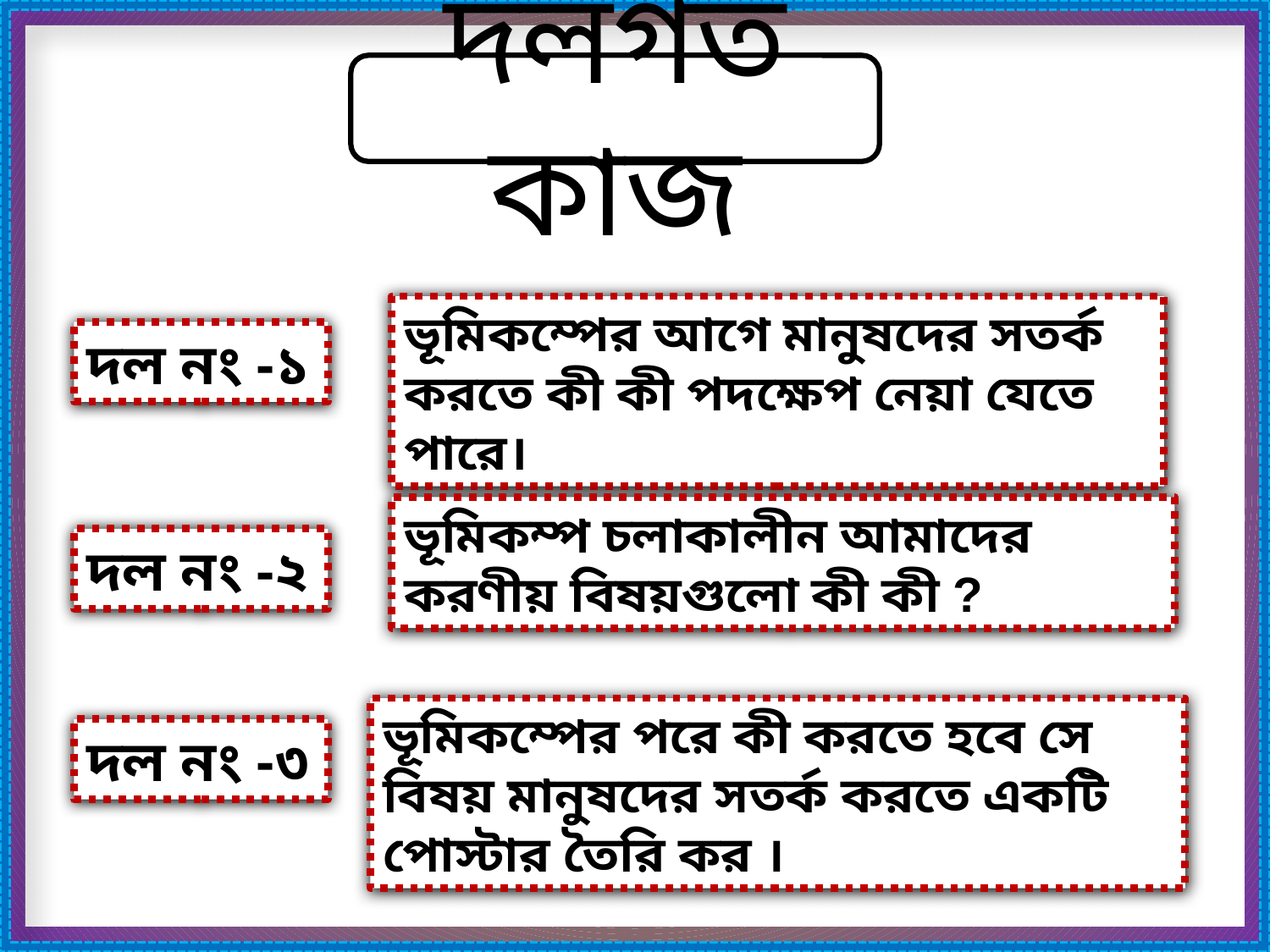

দলগত কাজ
ভূমিকম্পের আগে মানুষদের সতর্ক করতে কী কী পদক্ষেপ নেয়া যেতে পারে।
দল নং -১
ভূমিকম্প চলাকালীন আমাদের করণীয় বিষয়গুলো কী কী ?
দল নং -২
ভূমিকম্পের পরে কী করতে হবে সে বিষয় মানুষদের সতর্ক করতে একটি পোস্টার তৈরি কর ।
দল নং -৩